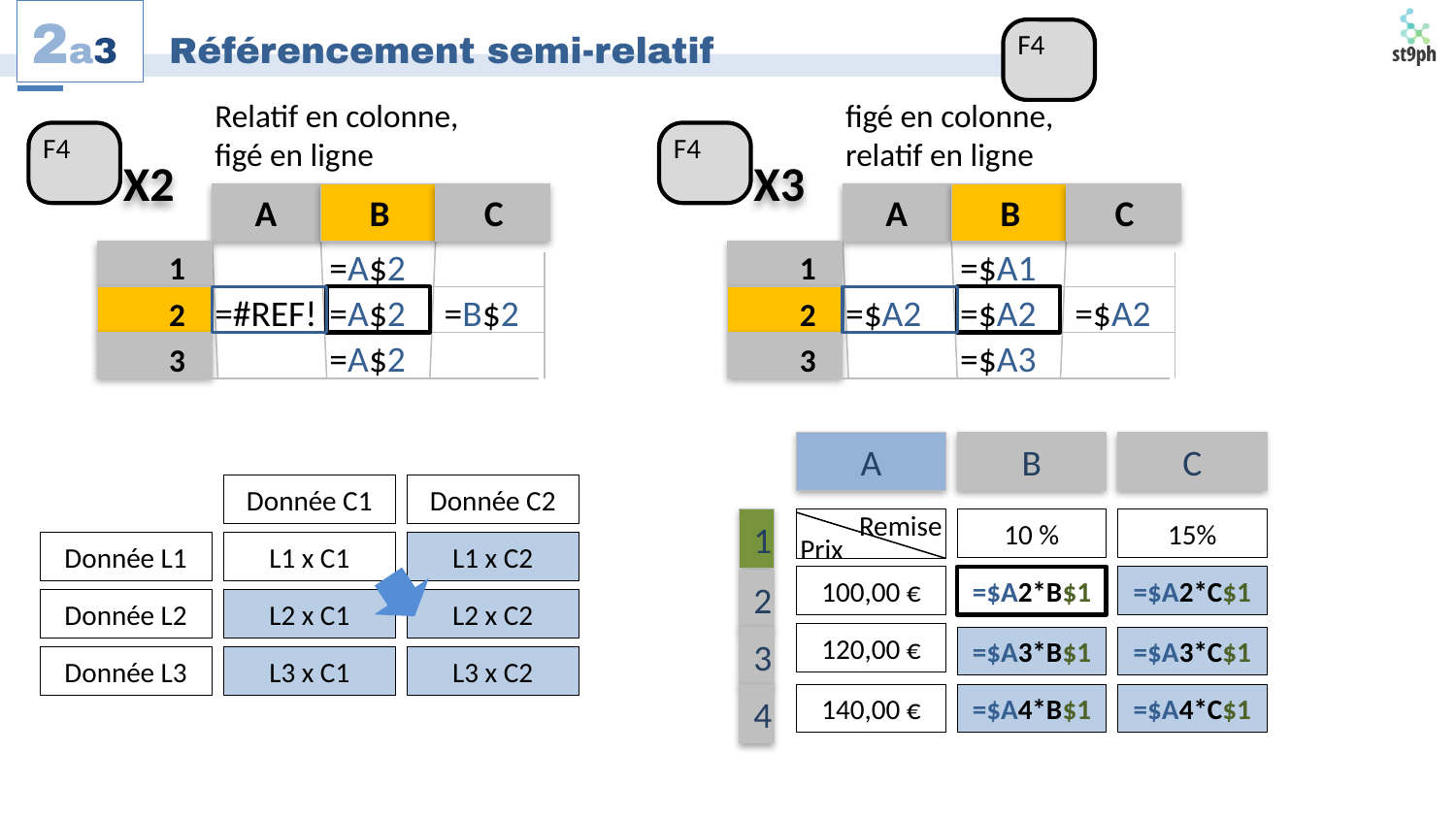

2a3
Référencement semi-relatif

F4

Relatif en colonne, figé en ligne
figé en colonne, relatif en ligne

F4

F4
X2
X3

A

B

C

A

B

C
=A$2
=$A1

1

1
=#REF!
=A$2
=B$2
=$A2
=$A2
=$A2

2

2

=A$2
=$A3

3

3
A
B
C
Remise
10 %
15%
1

Prix
=$A2*C$1
100,00 €
=$A2*B$1
2
120,00 €
3
=$A3*B$1
=$A3*C$1
4
140,00 €
=$A4*B$1
=$A4*C$1
Donnée C1
Donnée C2
Donnée L1
L1 x C1
L1 x C2

Donnée L2
L2 x C1
L2 x C2
Donnée L3
L3 x C1
L3 x C2